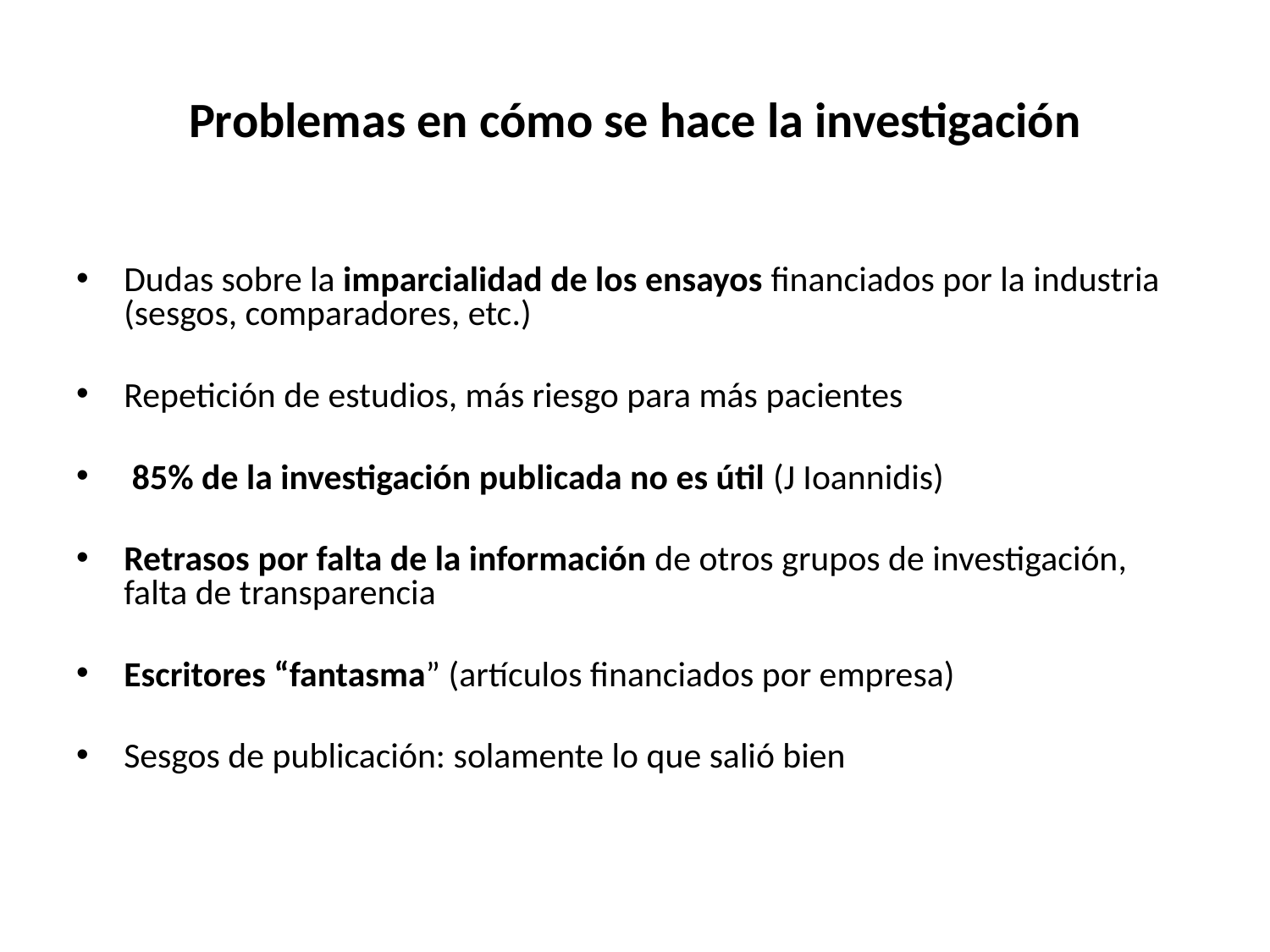

Problemas en cómo se hace la investigación

Dudas sobre la imparcialidad de los ensayos financiados por la industria (sesgos, comparadores, etc.)

Repetición de estudios, más riesgo para más pacientes

 85% de la investigación publicada no es útil (J Ioannidis)

Retrasos por falta de la información de otros grupos de investigación, falta de transparencia

Escritores “fantasma” (artículos financiados por empresa)

Sesgos de publicación: solamente lo que salió bien